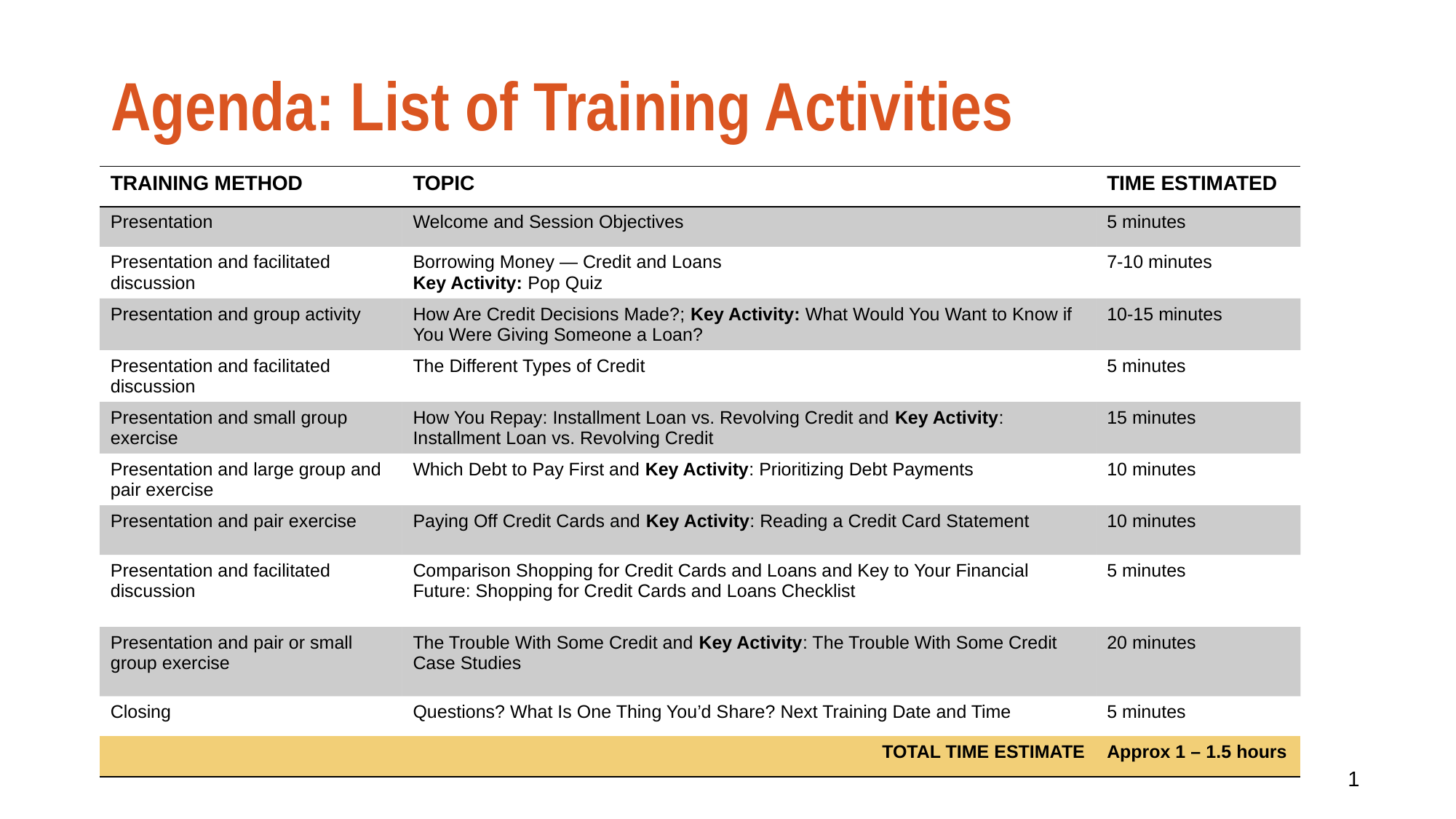

# Agenda: List of Training Activities
| TRAINING METHOD | TOPIC | TIME ESTIMATED |
| --- | --- | --- |
| Presentation | Welcome and Session Objectives | 5 minutes |
| Presentation and facilitated discussion | Borrowing Money — Credit and Loans Key Activity: Pop Quiz | 7-10 minutes |
| Presentation and group activity | How Are Credit Decisions Made?; Key Activity: What Would You Want to Know if You Were Giving Someone a Loan? | 10-15 minutes |
| Presentation and facilitated discussion | The Different Types of Credit | 5 minutes |
| Presentation and small group exercise | How You Repay: Installment Loan vs. Revolving Credit and Key Activity: Installment Loan vs. Revolving Credit | 15 minutes |
| Presentation and large group and pair exercise | Which Debt to Pay First and Key Activity: Prioritizing Debt Payments | 10 minutes |
| Presentation and pair exercise | Paying Off Credit Cards and Key Activity: Reading a Credit Card Statement | 10 minutes |
| Presentation and facilitated discussion | Comparison Shopping for Credit Cards and Loans and Key to Your Financial Future: Shopping for Credit Cards and Loans Checklist | 5 minutes |
| Presentation and pair or small group exercise | The Trouble With Some Credit and Key Activity: The Trouble With Some Credit Case Studies | 20 minutes |
| Closing | Questions? What Is One Thing You’d Share? Next Training Date and Time | 5 minutes |
| TOTAL TIME ESTIMATE |  | Approx 1 – 1.5 hours |
1